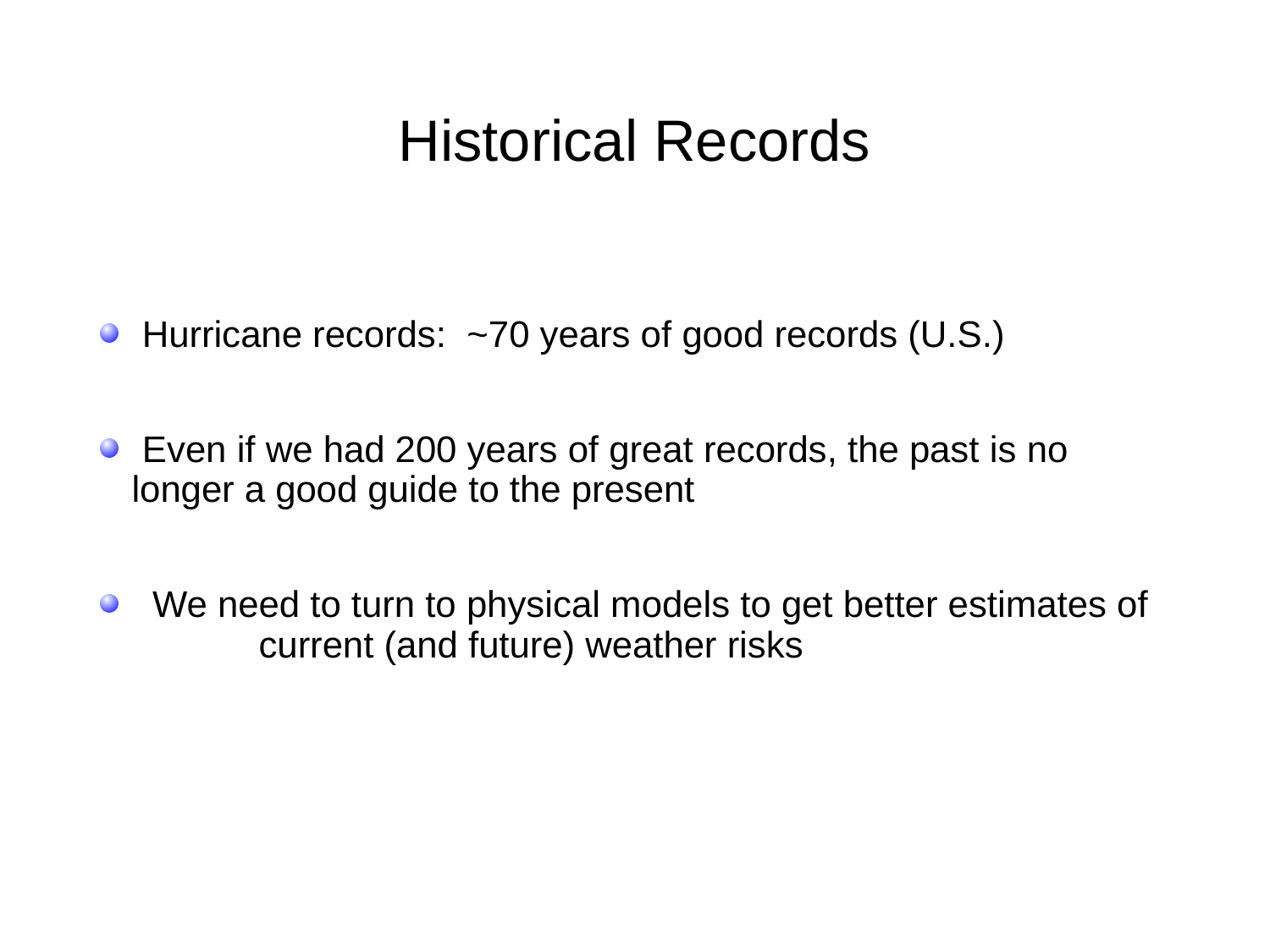

# Historical Records
 Hurricane records:  ~70 years of good records (U.S.)

 Even if we had 200 years of great records, the past is no 	longer a good guide to the present

  We need to turn to physical models to get better estimates of 	current (and future) weather risks